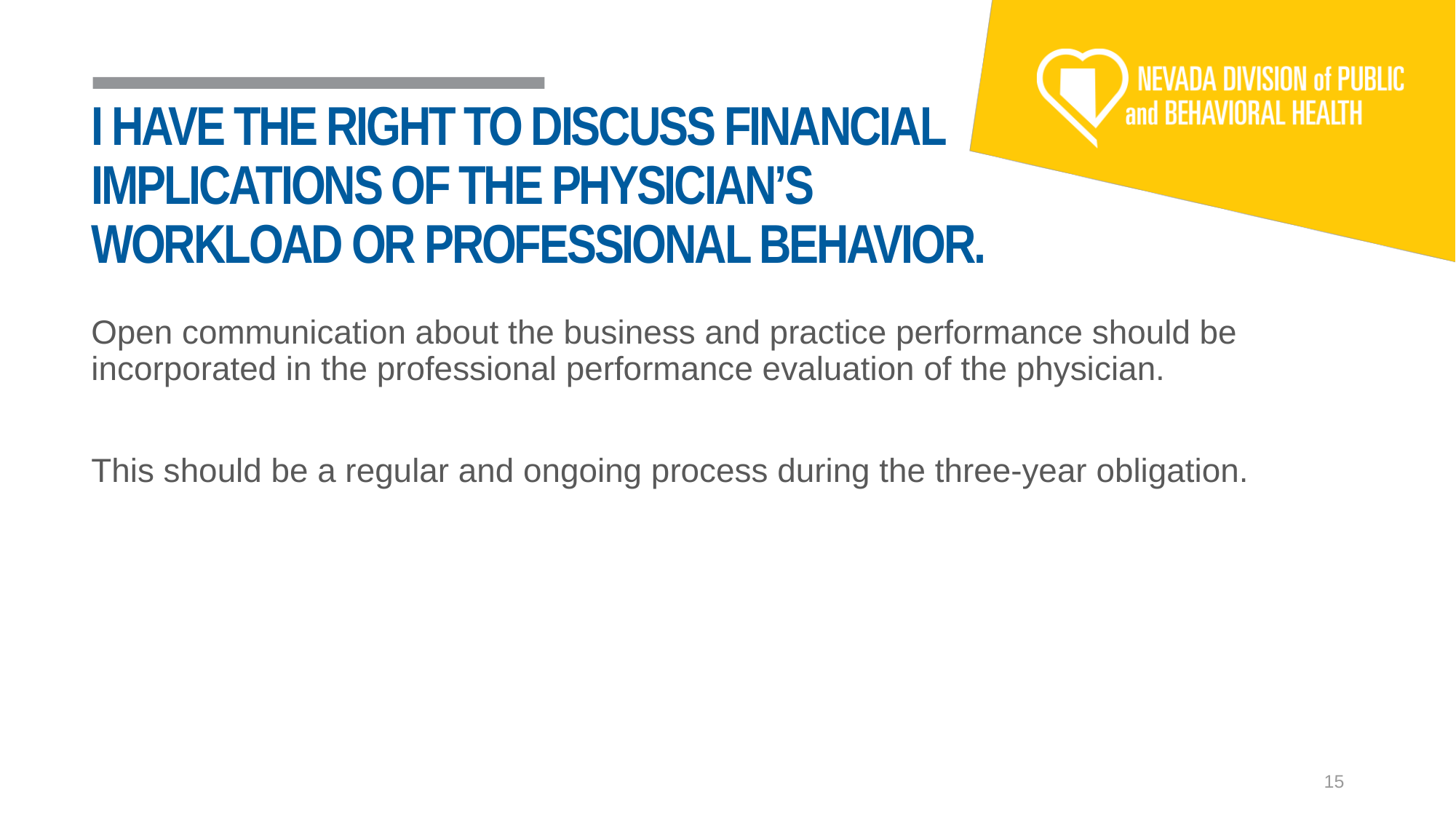

# I HAVE THE RIGHT TO DISCUSS FINANCIAL IMPLICATIONS OF THE PHYSICIAN’S WORKLOAD OR PROFESSIONAL BEHAVIOR.
Open communication about the business and practice performance should be incorporated in the professional performance evaluation of the physician.

This should be a regular and ongoing process during the three-year obligation.

15